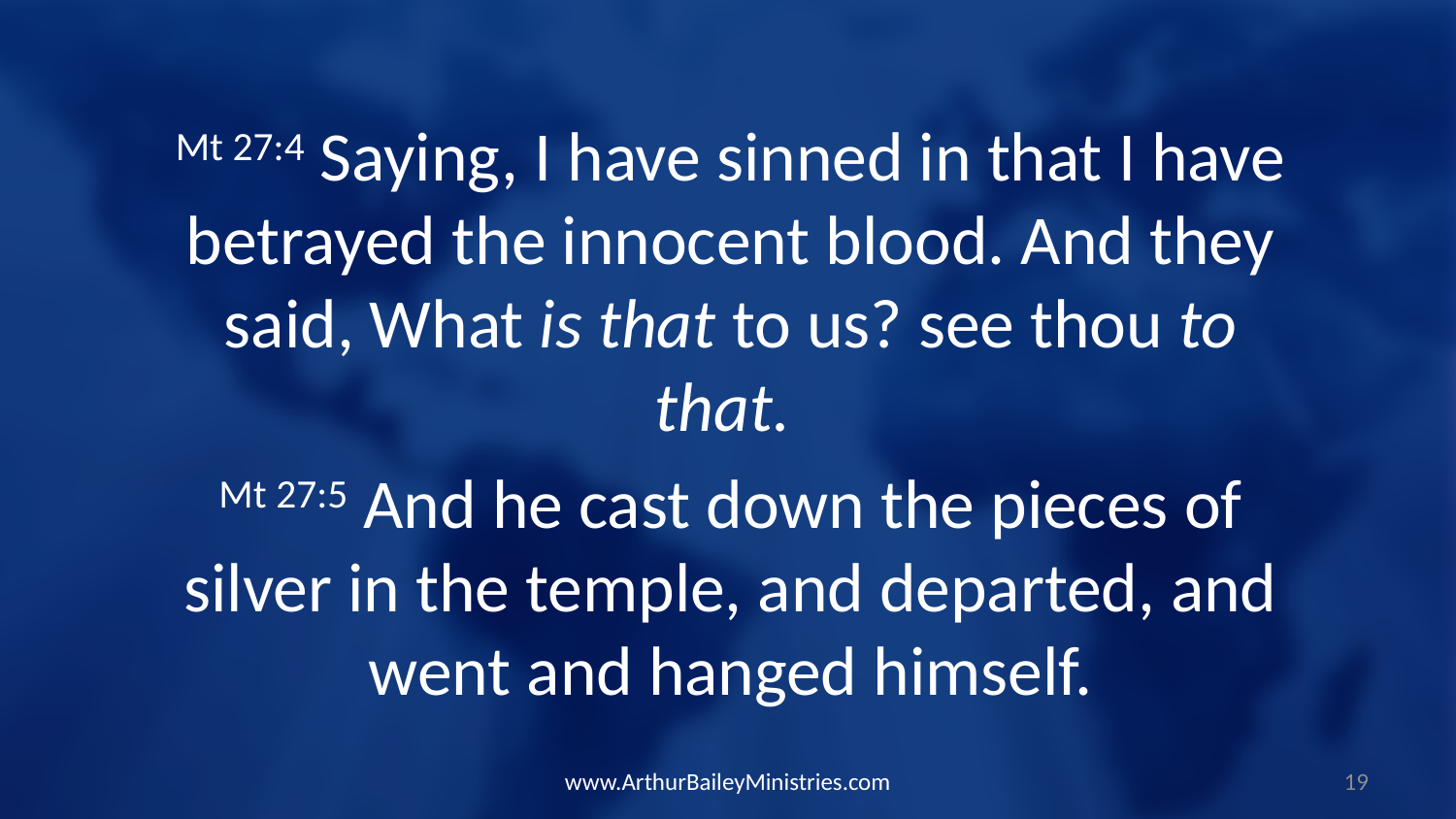

Mt 27:4 Saying, I have sinned in that I have betrayed the innocent blood. And they said, What is that to us? see thou to that.
Mt 27:5 And he cast down the pieces of silver in the temple, and departed, and went and hanged himself.

www.ArthurBaileyMinistries.com
19